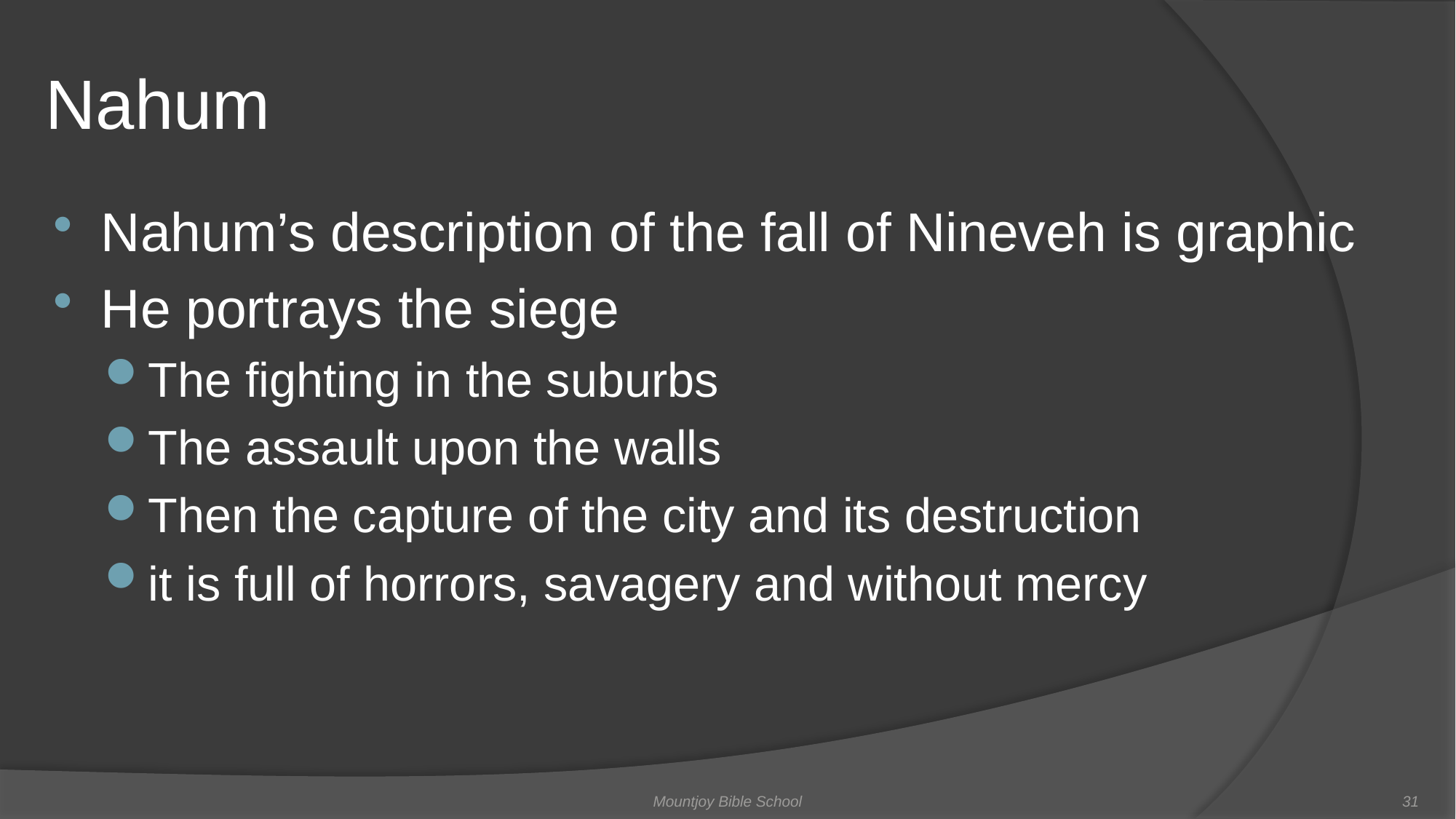

# Nahum
Nahum’s description of the fall of Nineveh is graphic
He portrays the siege
The fighting in the suburbs
The assault upon the walls
Then the capture of the city and its destruction
it is full of horrors, savagery and without mercy
Mountjoy Bible School
31